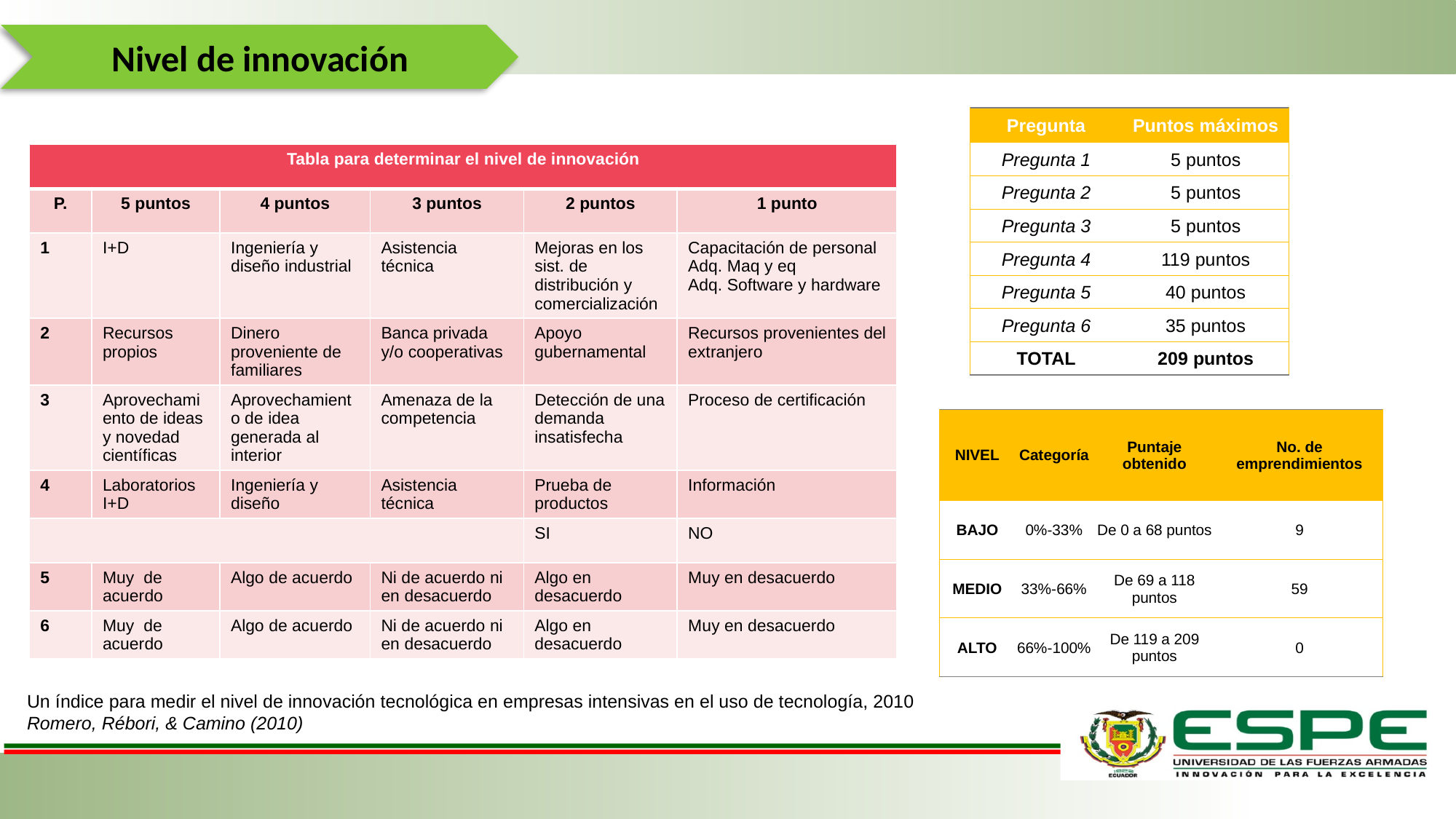

Nivel de innovación
| Pregunta | Puntos máximos |
| --- | --- |
| Pregunta 1 | 5 puntos |
| Pregunta 2 | 5 puntos |
| Pregunta 3 | 5 puntos |
| Pregunta 4 | 119 puntos |
| Pregunta 5 | 40 puntos |
| Pregunta 6 | 35 puntos |
| TOTAL | 209 puntos |
| Tabla para determinar el nivel de innovación |  |  |  |  |  |
| --- | --- | --- | --- | --- | --- |
| P. | 5 puntos | 4 puntos | 3 puntos | 2 puntos | 1 punto |
| 1 | I+D | Ingeniería y diseño industrial | Asistencia técnica | Mejoras en los sist. de distribución y comercialización | Capacitación de personal Adq. Maq y eq Adq. Software y hardware |
| 2 | Recursos propios | Dinero proveniente de familiares | Banca privada y/o cooperativas | Apoyo gubernamental | Recursos provenientes del extranjero |
| 3 | Aprovechamiento de ideas y novedad científicas | Aprovechamiento de idea generada al interior | Amenaza de la competencia | Detección de una demanda insatisfecha | Proceso de certificación |
| 4 | Laboratorios I+D | Ingeniería y diseño | Asistencia técnica | Prueba de productos | Información |
|  |  |  |  | SI | NO |
| 5 | Muy de acuerdo | Algo de acuerdo | Ni de acuerdo ni en desacuerdo | Algo en desacuerdo | Muy en desacuerdo |
| 6 | Muy de acuerdo | Algo de acuerdo | Ni de acuerdo ni en desacuerdo | Algo en desacuerdo | Muy en desacuerdo |
| NIVEL | Categoría | Puntaje obtenido | No. de emprendimientos |
| --- | --- | --- | --- |
| BAJO | 0%-33% | De 0 a 68 puntos | 9 |
| MEDIO | 33%-66% | De 69 a 118 puntos | 59 |
| ALTO | 66%-100% | De 119 a 209 puntos | 0 |
Un índice para medir el nivel de innovación tecnológica en empresas intensivas en el uso de tecnología, 2010
Romero, Rébori, & Camino (2010)